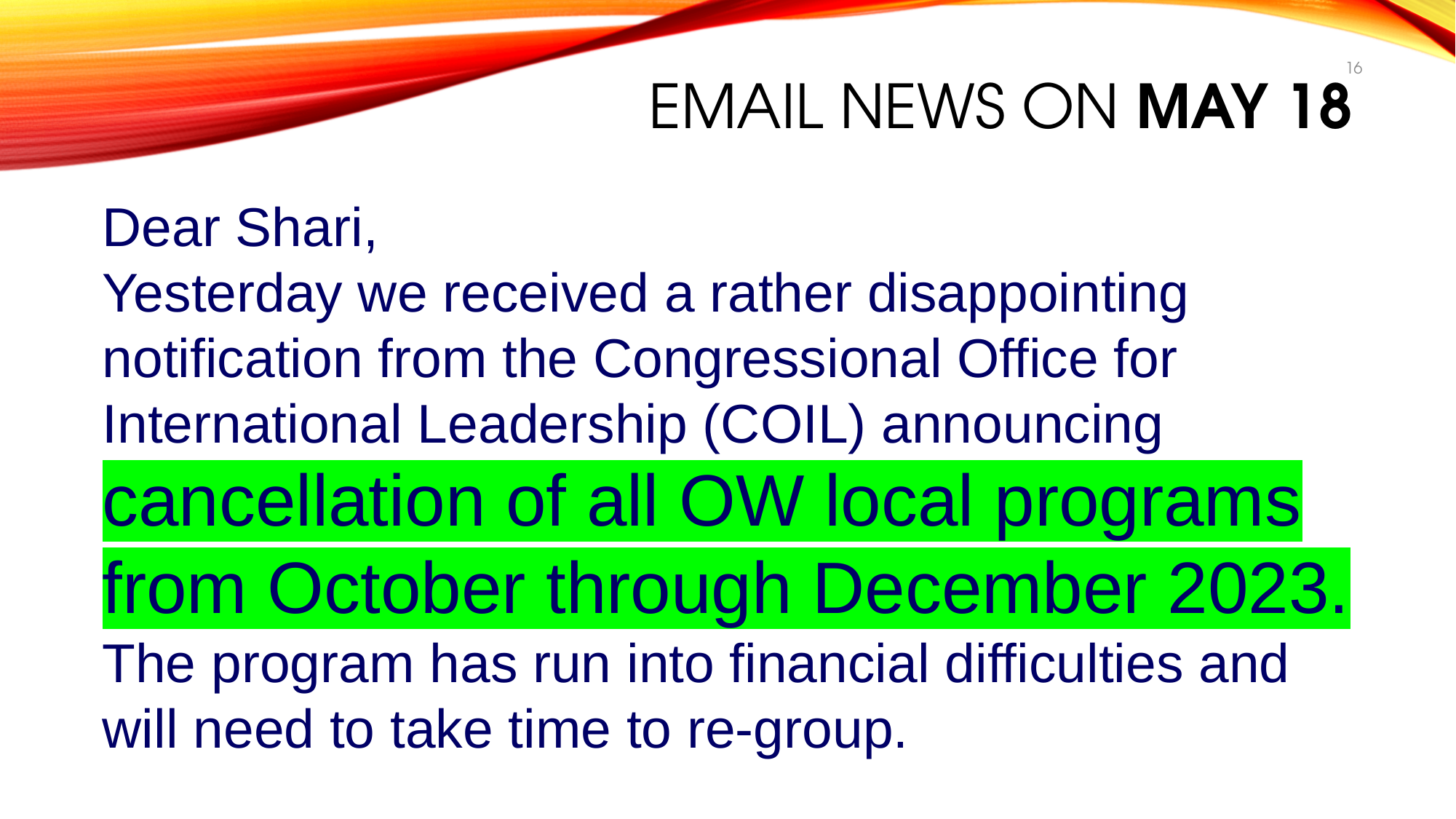

# Email News on may 18
16

Dear Shari,
Yesterday we received a rather disappointing notification from the Congressional Office for International Leadership (COIL) announcing cancellation of all OW local programs from October through December 2023. The program has run into financial difficulties and will need to take time to re-group.